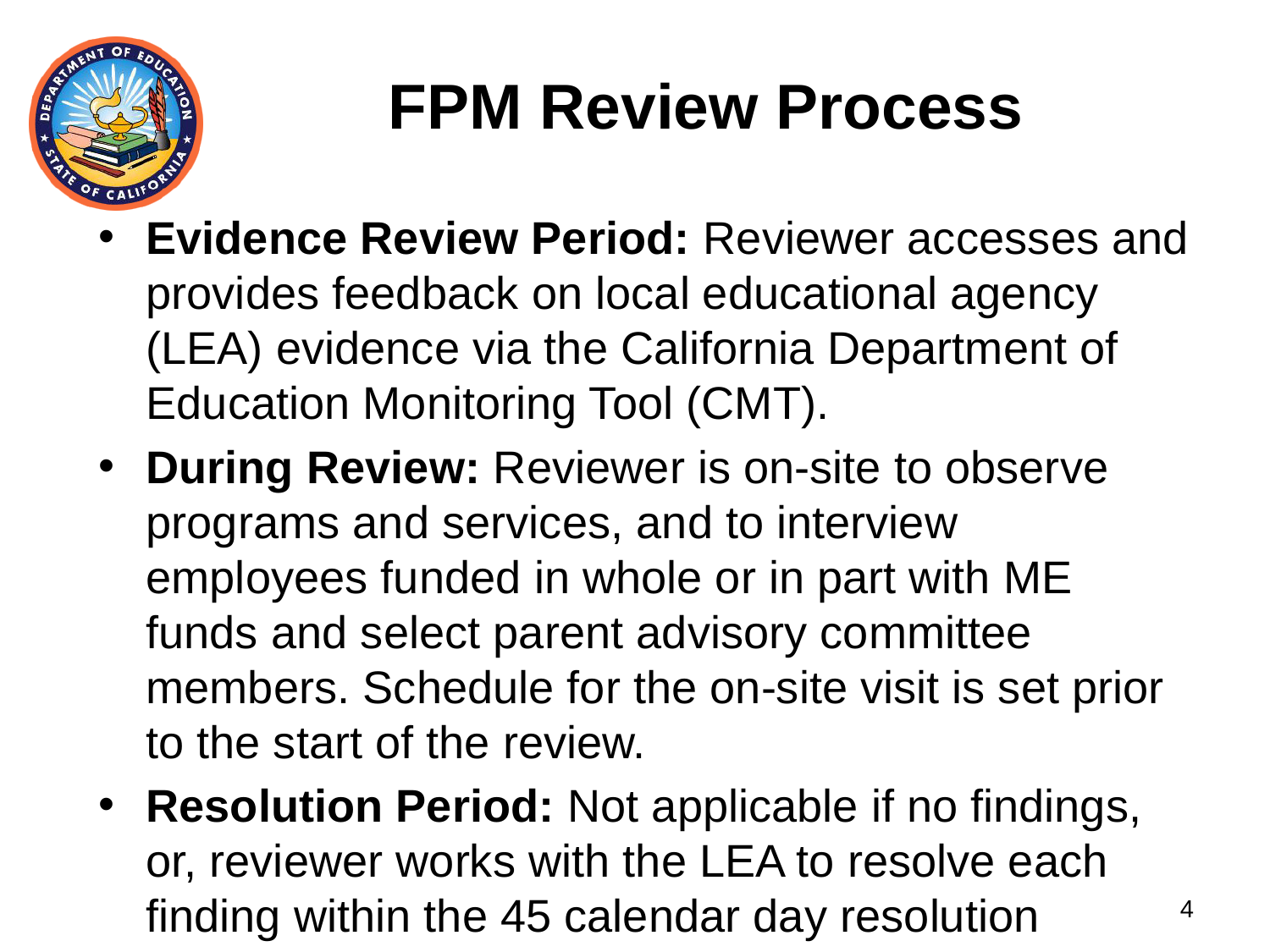

# FPM Review Process
Evidence Review Period: Reviewer accesses and provides feedback on local educational agency (LEA) evidence via the California Department of Education Monitoring Tool (CMT).
During Review: Reviewer is on-site to observe programs and services, and to interview employees funded in whole or in part with ME funds and select parent advisory committee members. Schedule for the on-site visit is set prior to the start of the review.
Resolution Period: Not applicable if no findings, or, reviewer works with the LEA to resolve each finding within the 45 calendar day resolution period.
4